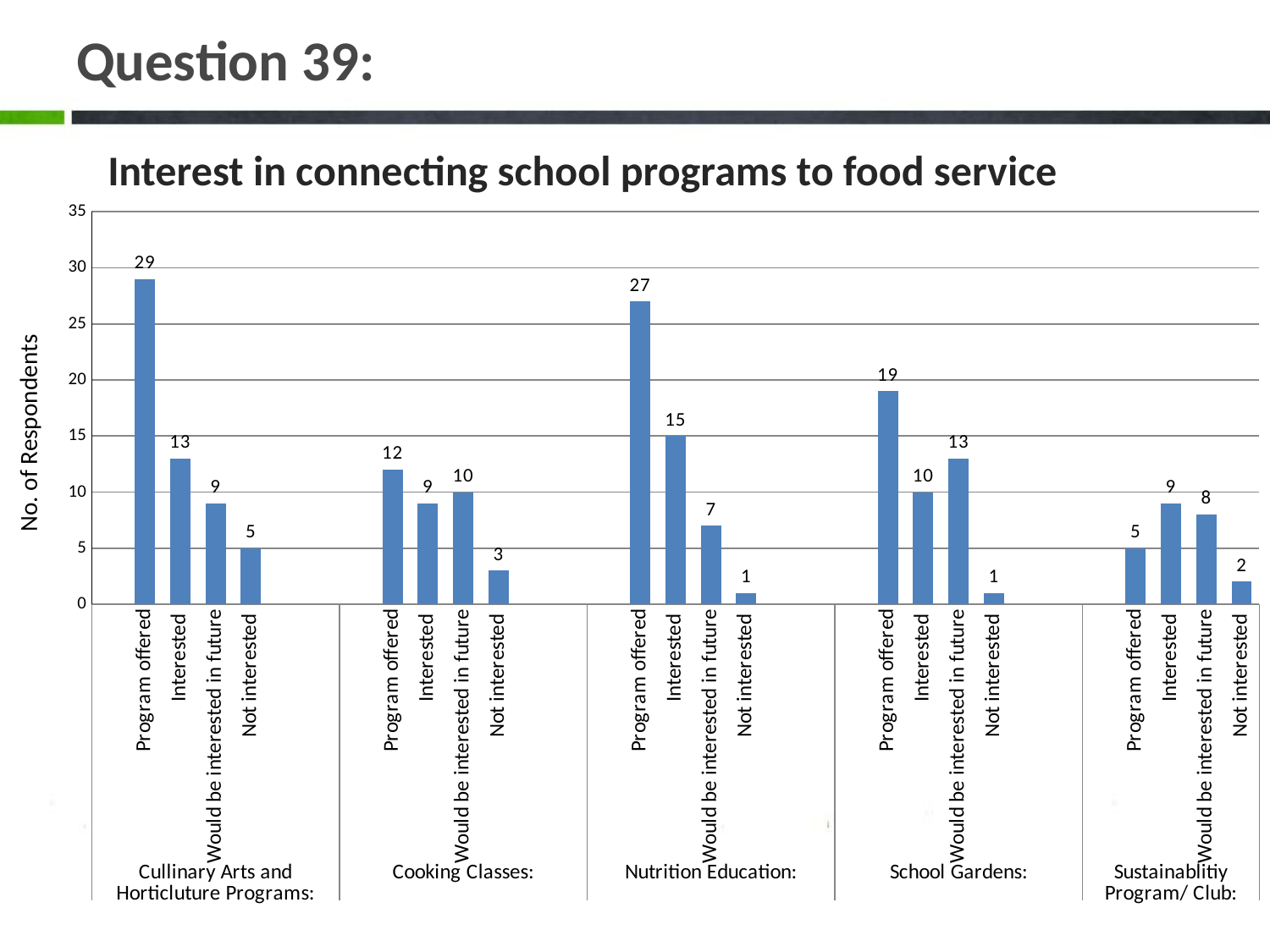

# Question 39:
Interest in connecting school programs to food service

### Chart

| Category |  |
|---|---|
|  | None |
| Program offered | 29.0 |
| Interested  | 13.0 |
| Would be interested in future | 9.0 |
| Not interested  | 5.0 |
|  | None |
|  | None |
|  | None |
| Program offered | 12.0 |
| Interested  | 9.0 |
| Would be interested in future | 10.0 |
| Not interested  | 3.0 |
|  | None |
|  | None |
|  | None |
| Program offered | 27.0 |
| Interested  | 15.0 |
| Would be interested in future | 7.0 |
| Not interested  | 1.0 |
|  | None |
|  | None |
|  | None |
| Program offered | 19.0 |
| Interested  | 10.0 |
| Would be interested in future | 13.0 |
| Not interested  | 1.0 |
|  | None |
|  | None |
|  | None |
| Program offered | 5.0 |
| Interested  | 9.0 |
| Would be interested in future | 8.0 |
| Not interested  | 2.0 |